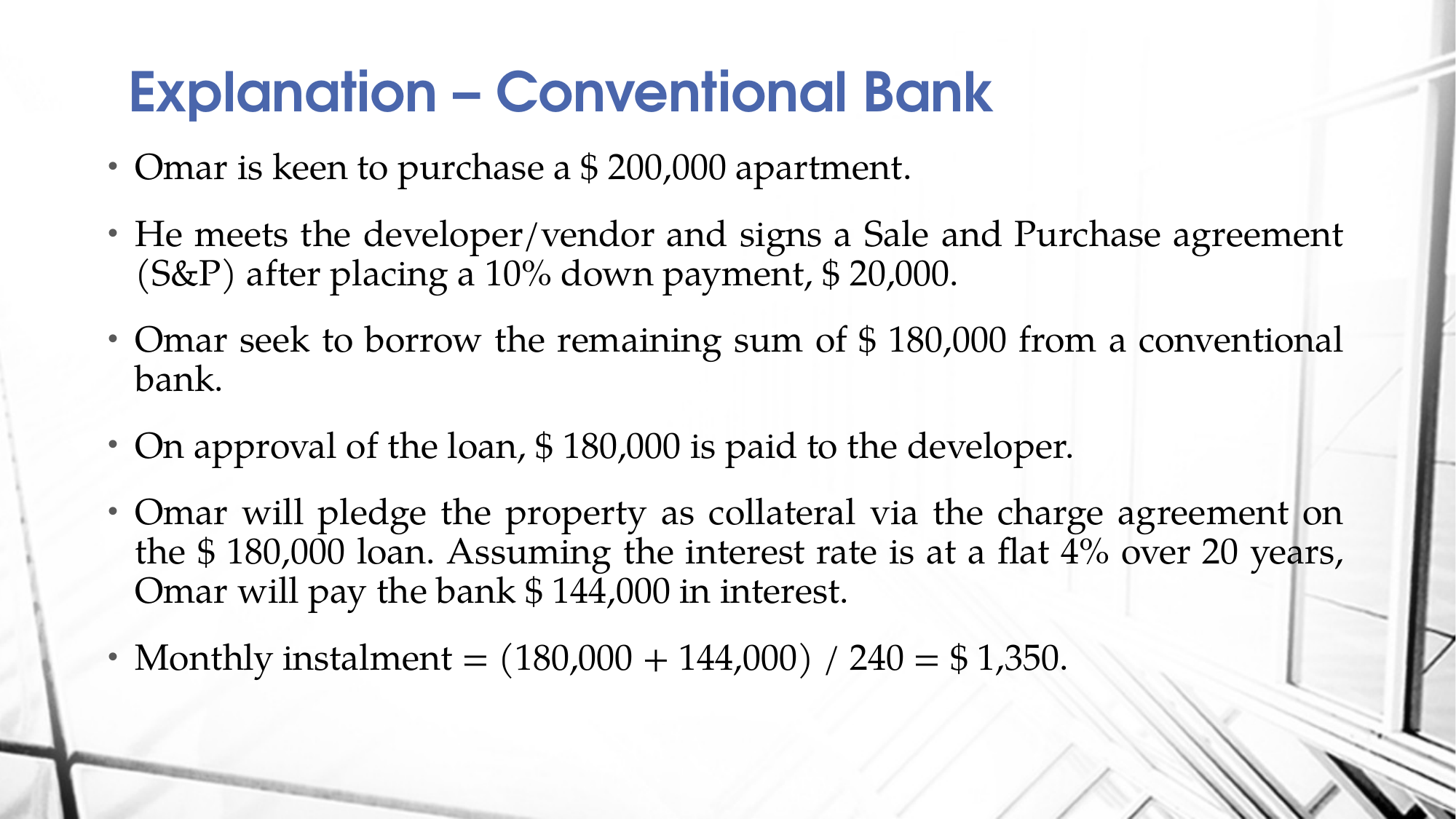

# Explanation – Conventional Bank
Omar is keen to purchase a $ 200,000 apartment.
He meets the developer/vendor and signs a Sale and Purchase agreement (S&P) after placing a 10% down payment, $ 20,000.
Omar seek to borrow the remaining sum of $ 180,000 from a conventional bank.
On approval of the loan, $ 180,000 is paid to the developer.
Omar will pledge the property as collateral via the charge agreement on the $ 180,000 loan. Assuming the interest rate is at a flat 4% over 20 years, Omar will pay the bank $ 144,000 in interest.
Monthly instalment = (180,000 + 144,000) / 240 = $ 1,350.